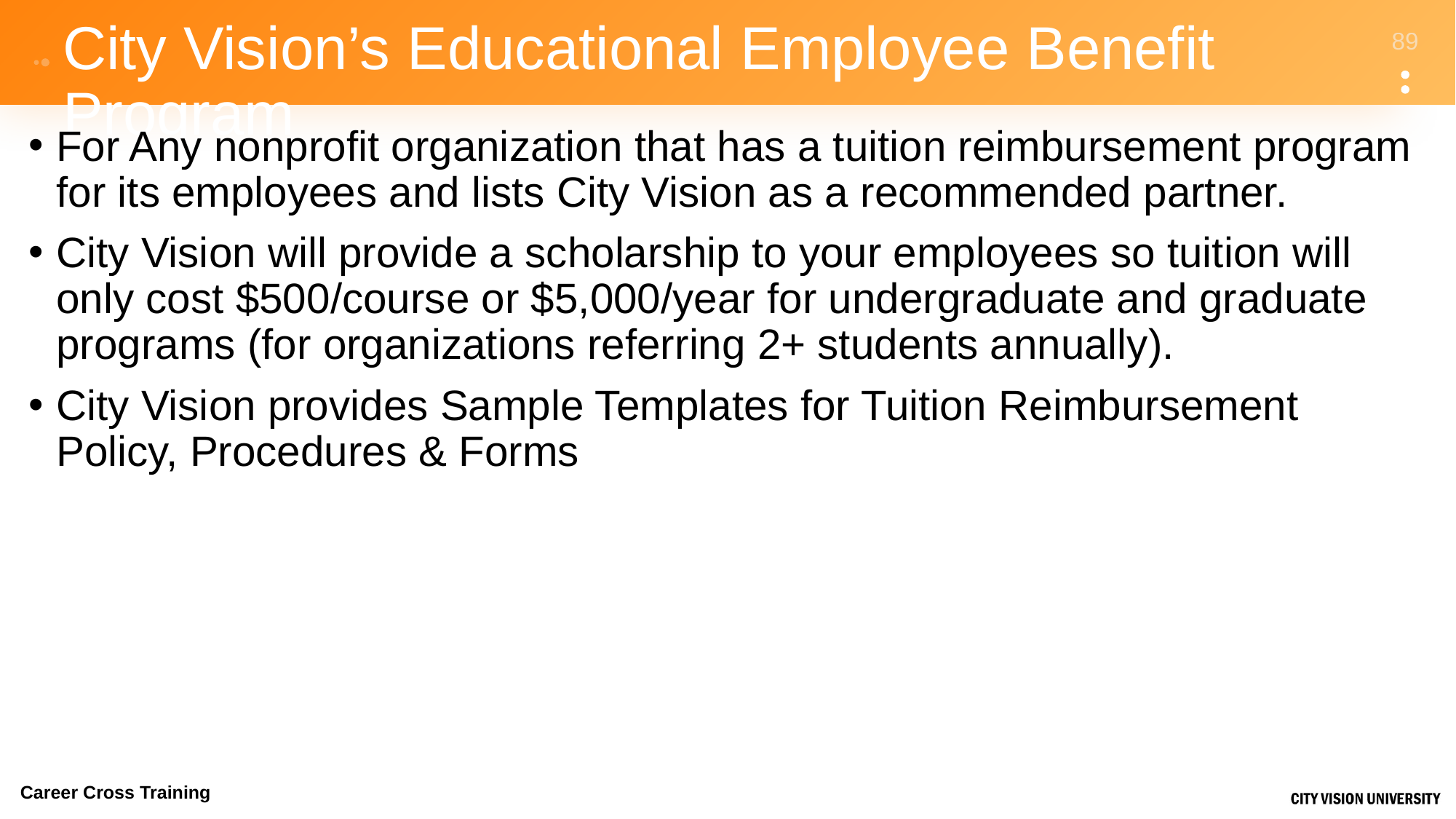

# City Vision’s Educational Employee Benefit Program
For Any nonprofit organization that has a tuition reimbursement program for its employees and lists City Vision as a recommended partner.
City Vision will provide a scholarship to your employees so tuition will only cost $500/course or $5,000/year for undergraduate and graduate programs (for organizations referring 2+ students annually).
City Vision provides Sample Templates for Tuition Reimbursement Policy, Procedures & Forms